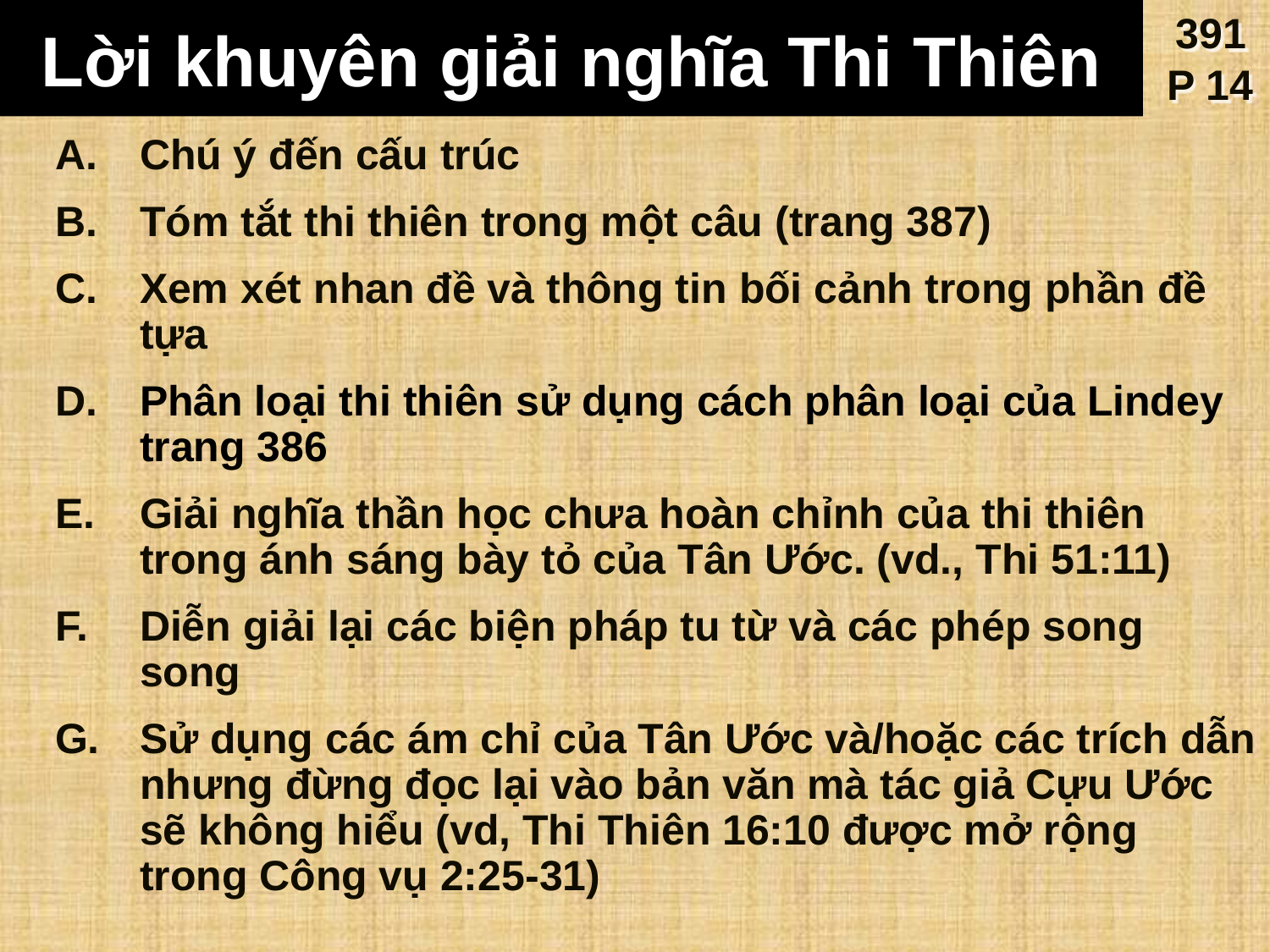

# Lời khuyên giải nghĩa Thi Thiên
391
P 14
Chú ý đến cấu trúc
Tóm tắt thi thiên trong một câu (trang 387)
Xem xét nhan đề và thông tin bối cảnh trong phần đề tựa
Phân loại thi thiên sử dụng cách phân loại của Lindey trang 386
Giải nghĩa thần học chưa hoàn chỉnh của thi thiên trong ánh sáng bày tỏ của Tân Ước. (vd., Thi 51:11)
Diễn giải lại các biện pháp tu từ và các phép song song
Sử dụng các ám chỉ của Tân Ước và/hoặc các trích dẫn nhưng đừng đọc lại vào bản văn mà tác giả Cựu Ước sẽ không hiểu (vd, Thi Thiên 16:10 được mở rộng trong Công vụ 2:25-31)